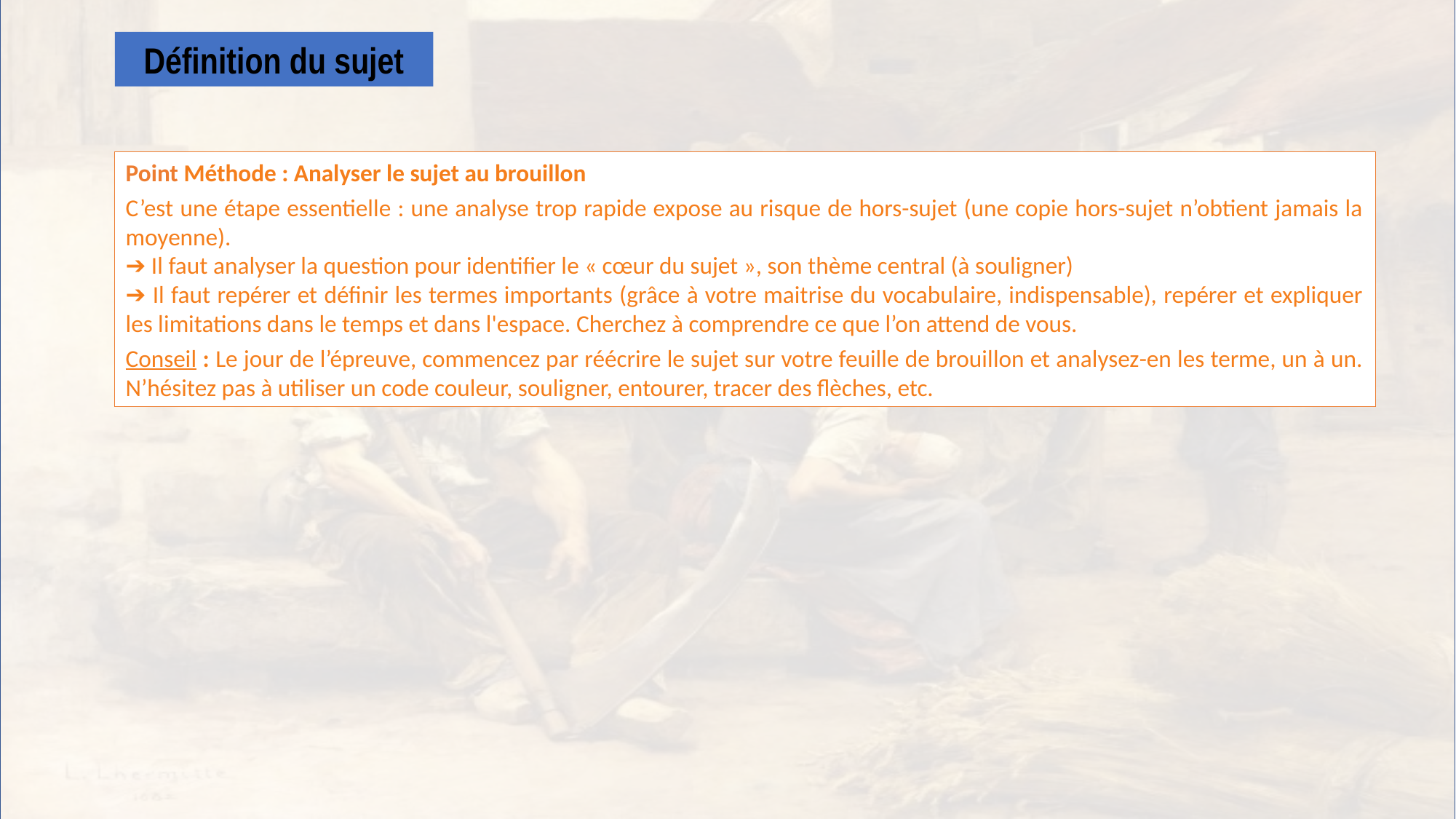

Définition du sujet
Point Méthode : Analyser le sujet au brouillon

C’est une étape essentielle : une analyse trop rapide expose au risque de hors-sujet (une copie hors-sujet n’obtient jamais la moyenne).
➔ Il faut analyser la question pour identifier le « cœur du sujet », son thème central (à souligner)
➔ Il faut repérer et définir les termes importants (grâce à votre maitrise du vocabulaire, indispensable), repérer et expliquer les limitations dans le temps et dans l'espace. Cherchez à comprendre ce que l’on attend de vous.

Conseil : Le jour de l’épreuve, commencez par réécrire le sujet sur votre feuille de brouillon et analysez-en les terme, un à un. N’hésitez pas à utiliser un code couleur, souligner, entourer, tracer des flèches, etc.